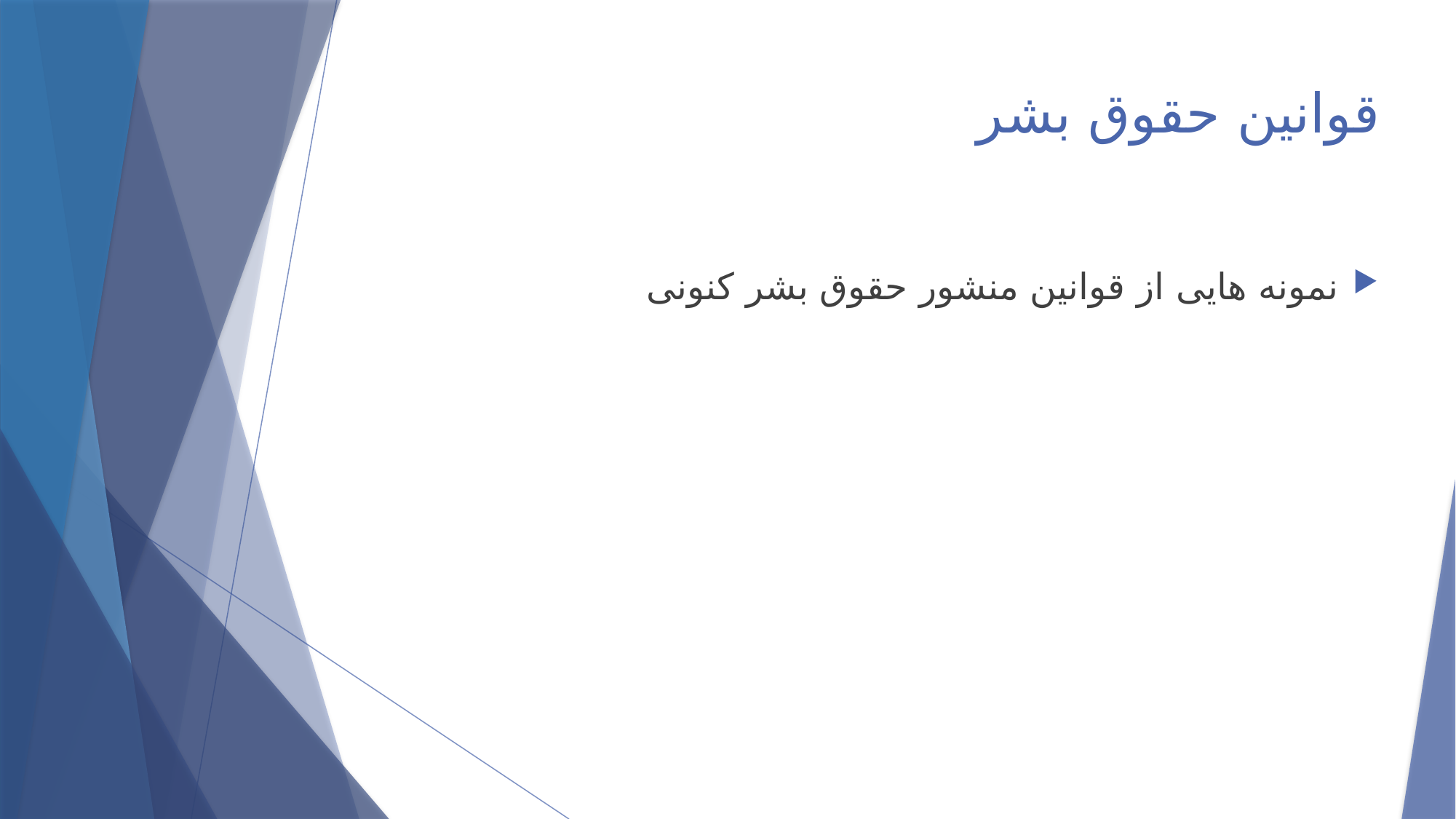

# قوانین حقوق بشر
نمونه هایی از قوانین منشور حقوق بشر کنونی